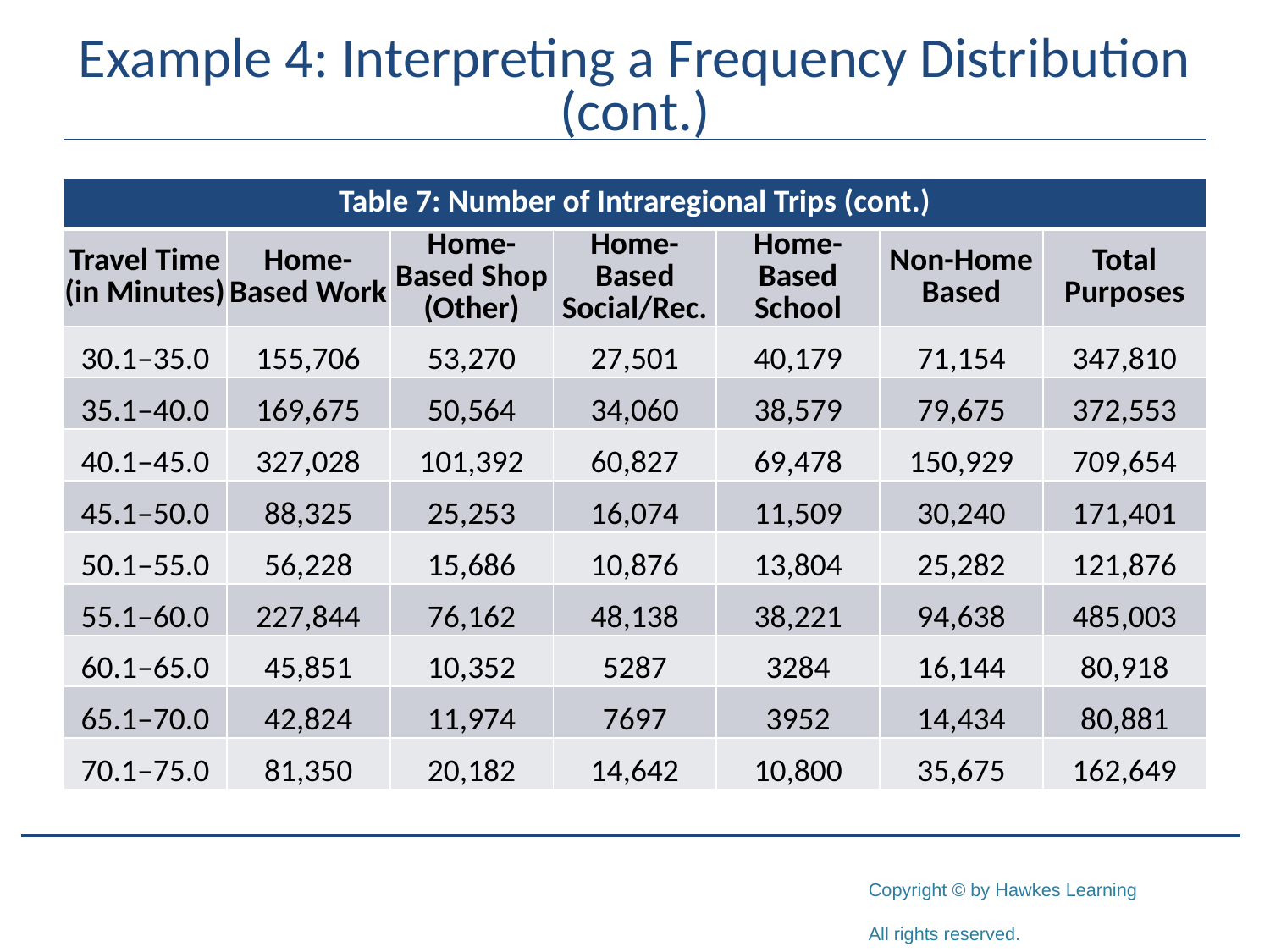

# Example 4: Interpreting a Frequency Distribution (cont.)
| Table 7: Number of Intraregional Trips (cont.) |  |  |  |  |  |  |
| --- | --- | --- | --- | --- | --- | --- |
| Travel Time (in Minutes) | Home-Based Work | Home-Based Shop (Other) | Home-Based Social/Rec. | Home-Based School | Non-Home Based | Total Purposes |
| 30.1–35.0 | 155,706 | 53,270 | 27,501 | 40,179 | 71,154 | 347,810 |
| 35.1–40.0 | 169,675 | 50,564 | 34,060 | 38,579 | 79,675 | 372,553 |
| 40.1–45.0 | 327,028 | 101,392 | 60,827 | 69,478 | 150,929 | 709,654 |
| 45.1–50.0 | 88,325 | 25,253 | 16,074 | 11,509 | 30,240 | 171,401 |
| 50.1–55.0 | 56,228 | 15,686 | 10,876 | 13,804 | 25,282 | 121,876 |
| 55.1–60.0 | 227,844 | 76,162 | 48,138 | 38,221 | 94,638 | 485,003 |
| 60.1–65.0 | 45,851 | 10,352 | 5287 | 3284 | 16,144 | 80,918 |
| 65.1–70.0 | 42,824 | 11,974 | 7697 | 3952 | 14,434 | 80,881 |
| 70.1–75.0 | 81,350 | 20,182 | 14,642 | 10,800 | 35,675 | 162,649 |